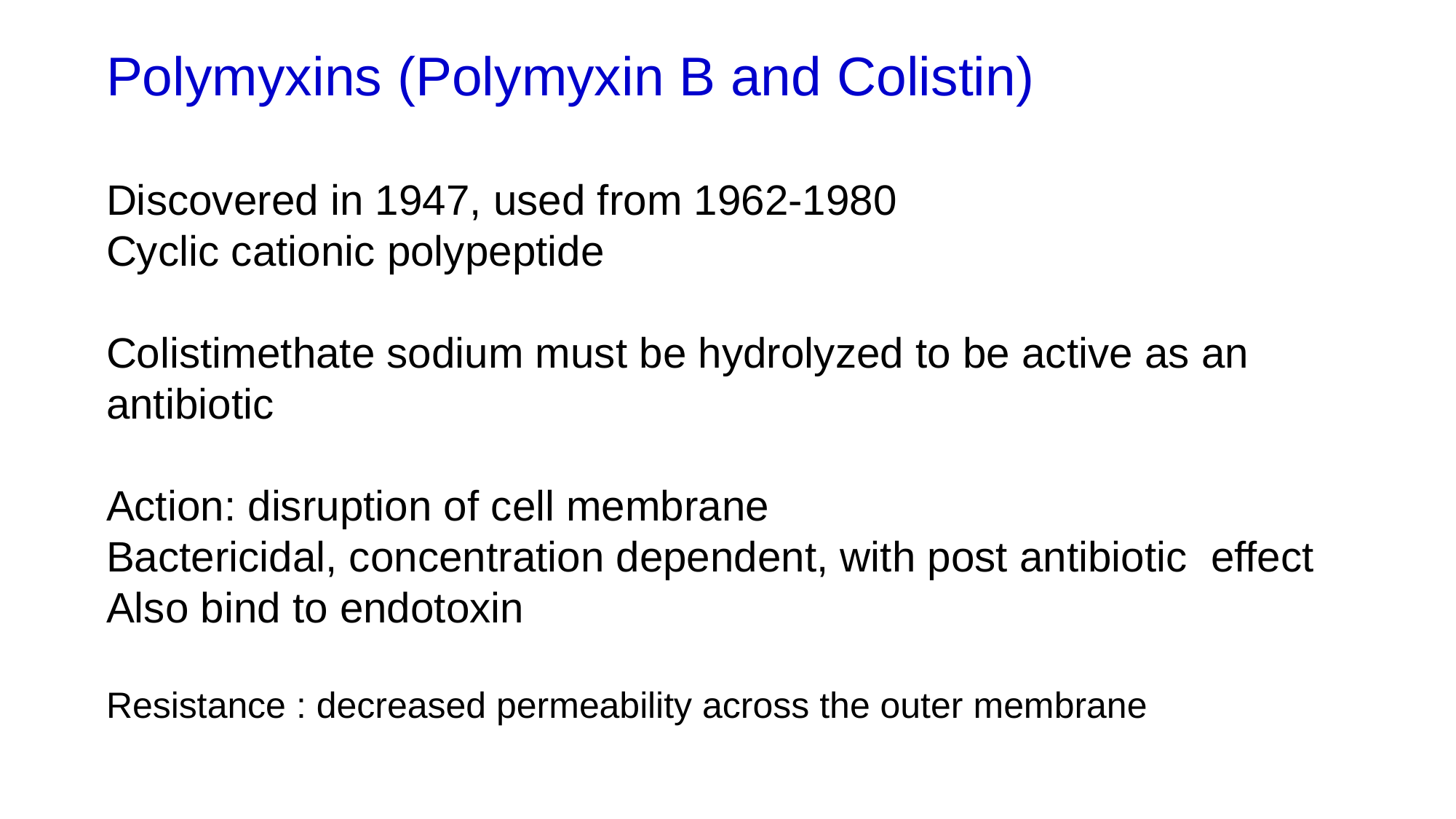

Polymyxins (Polymyxin B and Colistin)

Discovered in 1947, used from 1962-1980
Cyclic cationic polypeptide

Colistimethate sodium must be hydrolyzed to be active as an antibiotic

Action: disruption of cell membrane
Bactericidal, concentration dependent, with post antibiotic  effect
Also bind to endotoxin

Resistance : decreased permeability across the outer membrane